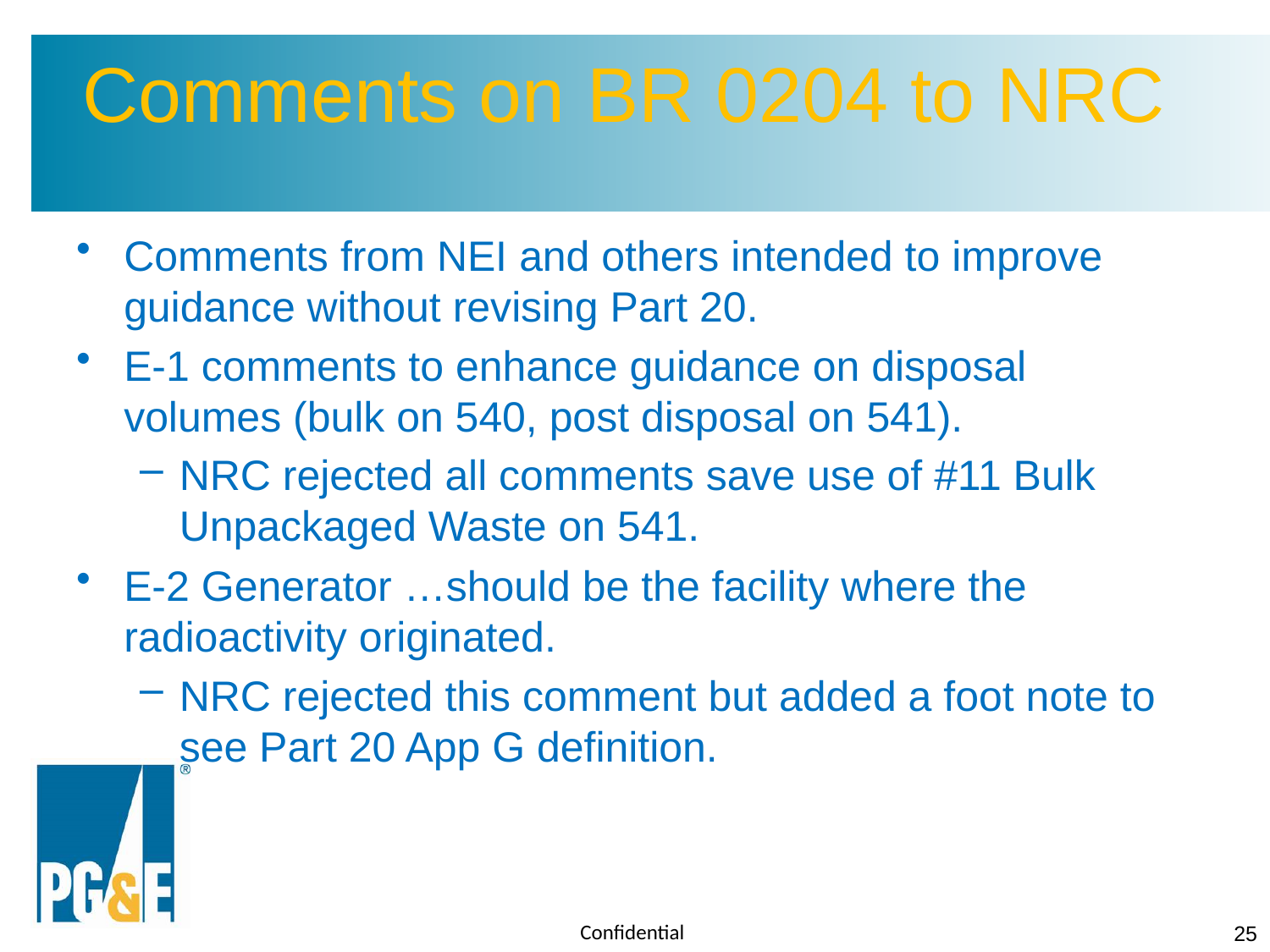

# Comments on BR 0204 to NRC
Comments from NEI and others intended to improve guidance without revising Part 20.
E-1 comments to enhance guidance on disposal volumes (bulk on 540, post disposal on 541).
NRC rejected all comments save use of #11 Bulk Unpackaged Waste on 541.
E-2 Generator …should be the facility where the radioactivity originated.
NRC rejected this comment but added a foot note to see Part 20 App G definition.